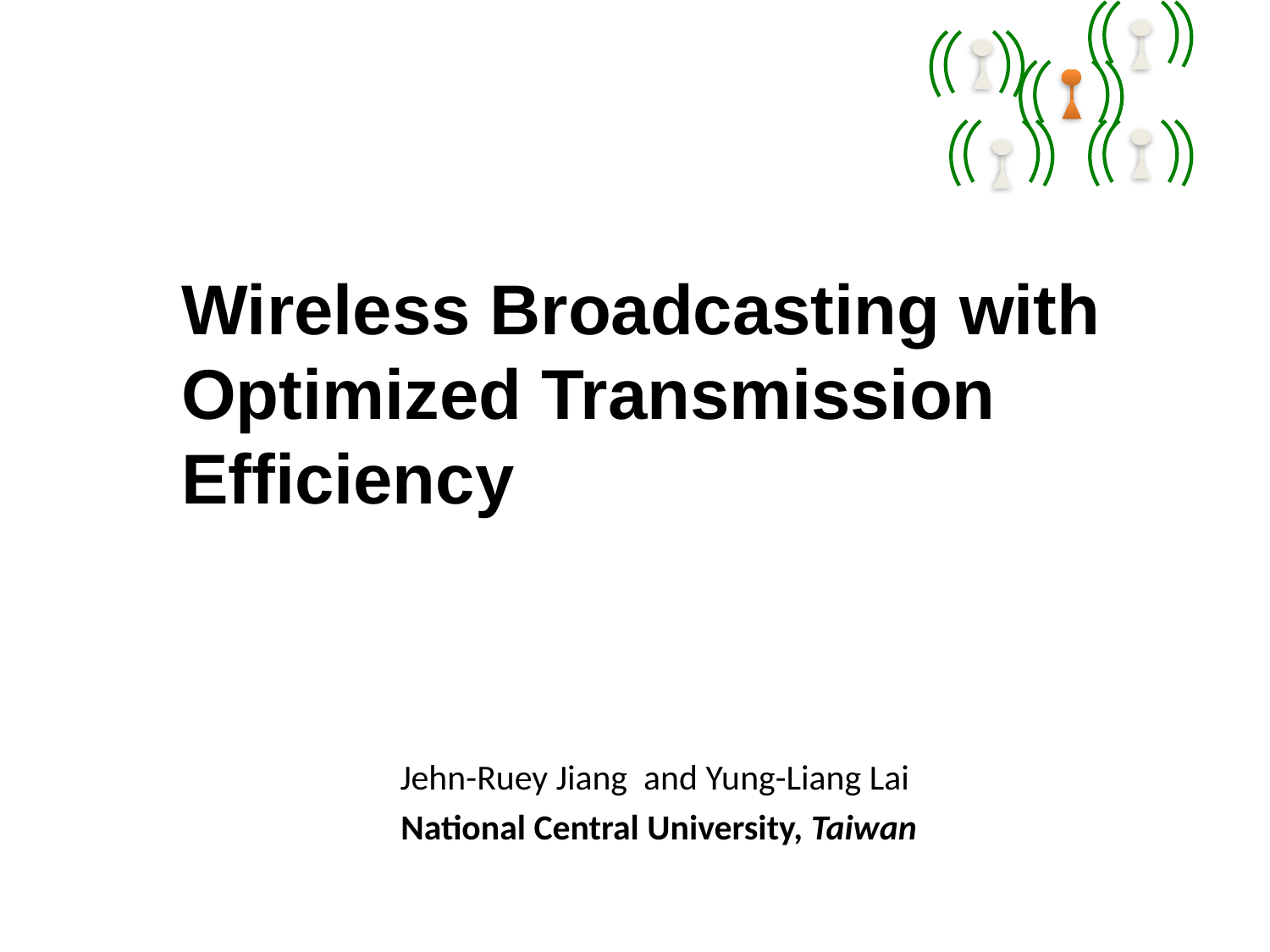

# Wireless Broadcasting with Optimized Transmission Efficiency
Jehn-Ruey Jiang  and Yung-Liang Lai
National Central University, Taiwan